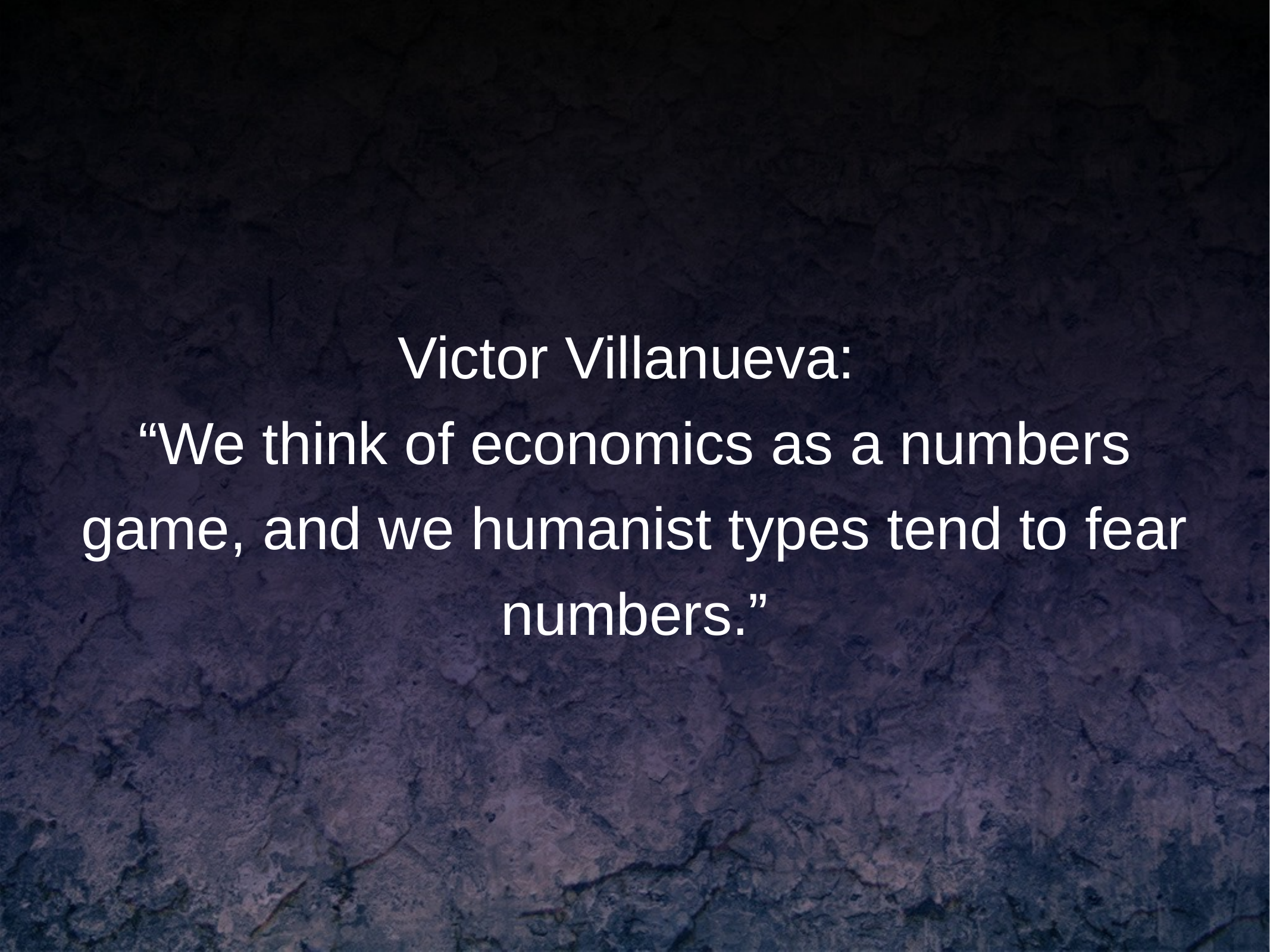

# Victor Villanueva:
“We think of economics as a numbers game, and we humanist types tend to fear numbers.”